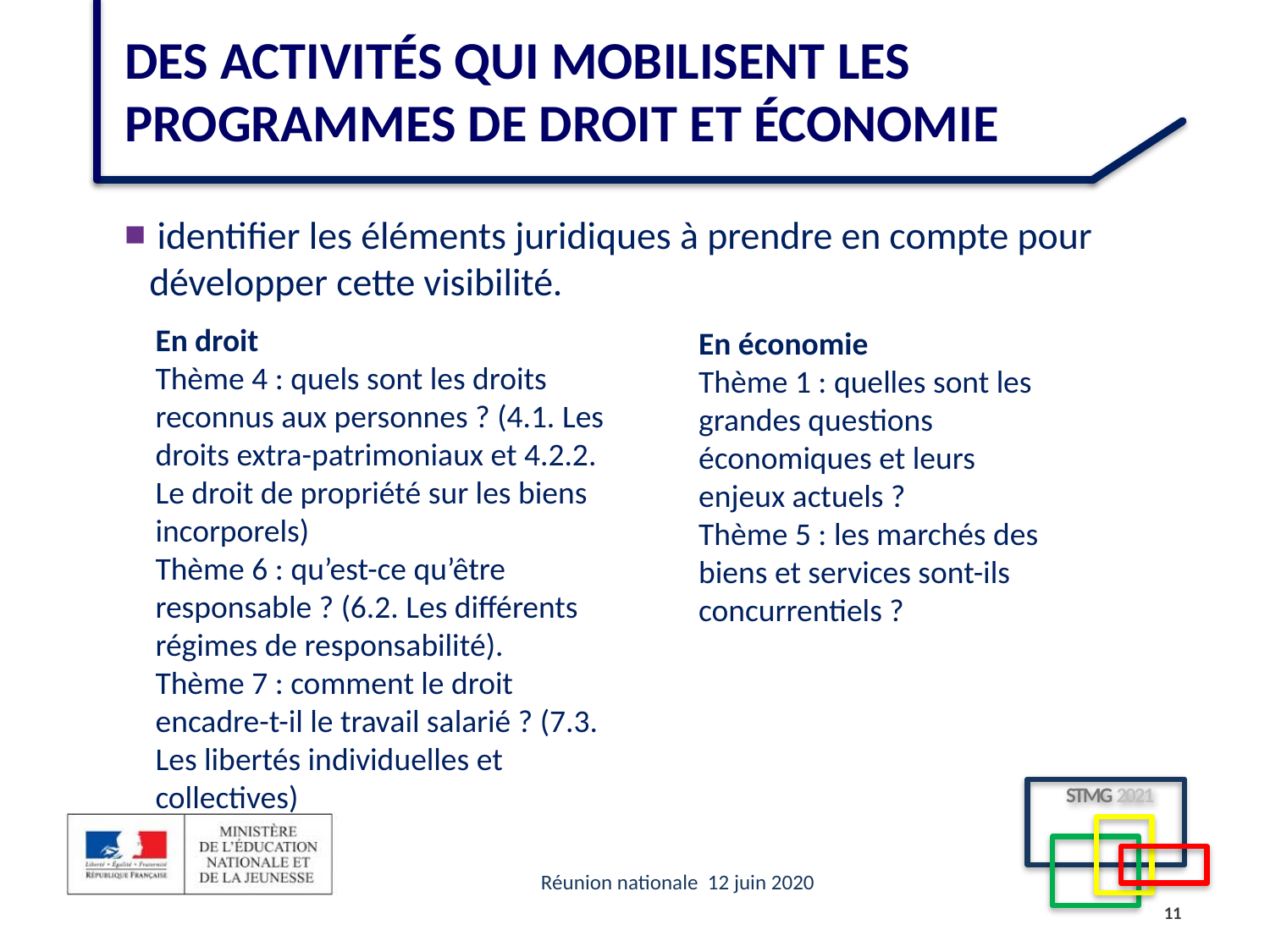

# Des activités qui mobilisent les programmes de droit et économie
 identifier les éléments juridiques à prendre en compte pour développer cette visibilité.

En droit
Thème 4 : quels sont les droits reconnus aux personnes ? (4.1. Les droits extra-patrimoniaux et 4.2.2. Le droit de propriété sur les biens incorporels)
Thème 6 : qu’est-ce qu’être responsable ? (6.2. Les différents régimes de responsabilité).
Thème 7 : comment le droit encadre-t-il le travail salarié ? (7.3. Les libertés individuelles et collectives)
En économie
Thème 1 : quelles sont les grandes questions économiques et leurs enjeux actuels ?
Thème 5 : les marchés des biens et services sont-ils concurrentiels ?

11